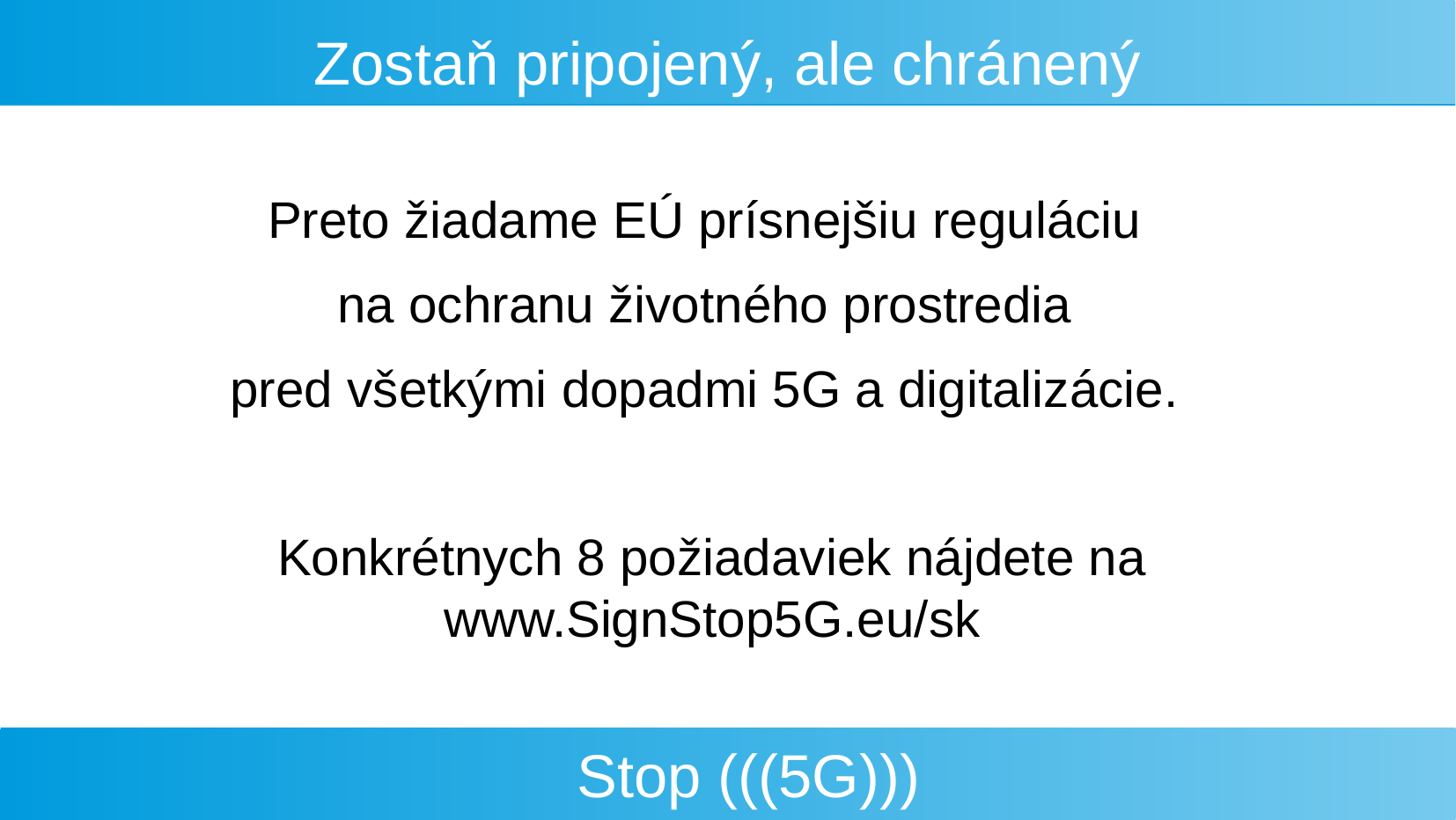

Zostaň pripojený, ale chránený
Preto žiadame EÚ prísnejšiu reguláciu
na ochranu životného prostredia
pred všetkými dopadmi 5G a digitalizácie.

Konkrétnych 8 požiadaviek nájdete na www.SignStop5G.eu/sk
Stop (((5G)))